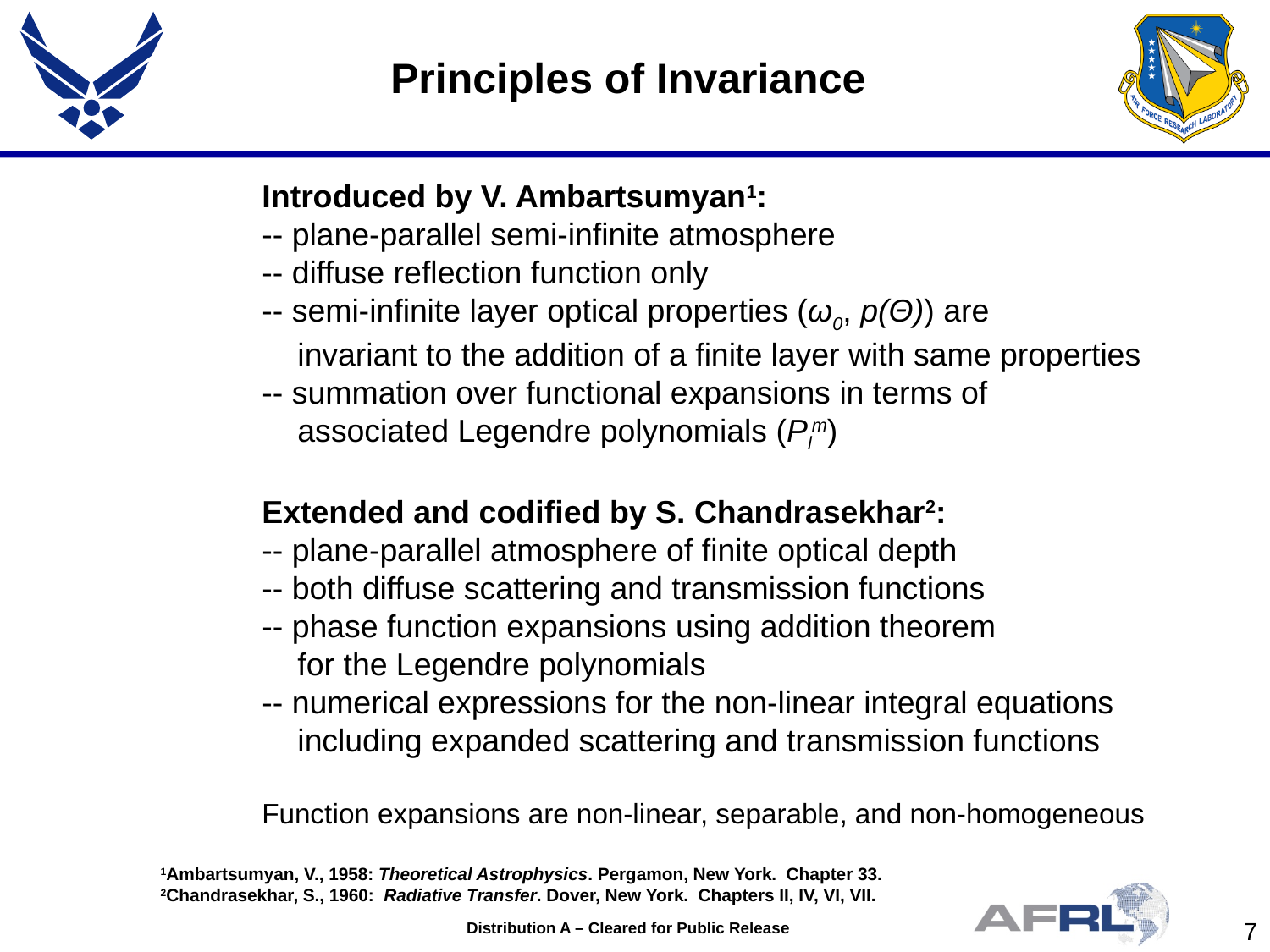

Principles of Invariance
Introduced by V. Ambartsumyan1:
-- plane-parallel semi-infinite atmosphere
-- diffuse reflection function only
-- semi-infinite layer optical properties (ω0, p(Θ)) are
    invariant to the addition of a finite layer with same properties
-- summation over functional expansions in terms of
    associated Legendre polynomials (Plm)

Extended and codified by S. Chandrasekhar2:
-- plane-parallel atmosphere of finite optical depth
-- both diffuse scattering and transmission functions
-- phase function expansions using addition theorem
    for the Legendre polynomials
-- numerical expressions for the non-linear integral equations
    including expanded scattering and transmission functions

Function expansions are non-linear, separable, and non-homogeneous
1Ambartsumyan, V., 1958: Theoretical Astrophysics. Pergamon, New York.  Chapter 33.
2Chandrasekhar, S., 1960:  Radiative Transfer. Dover, New York.  Chapters II, IV, VI, VII.
Distribution A – Cleared for Public Release